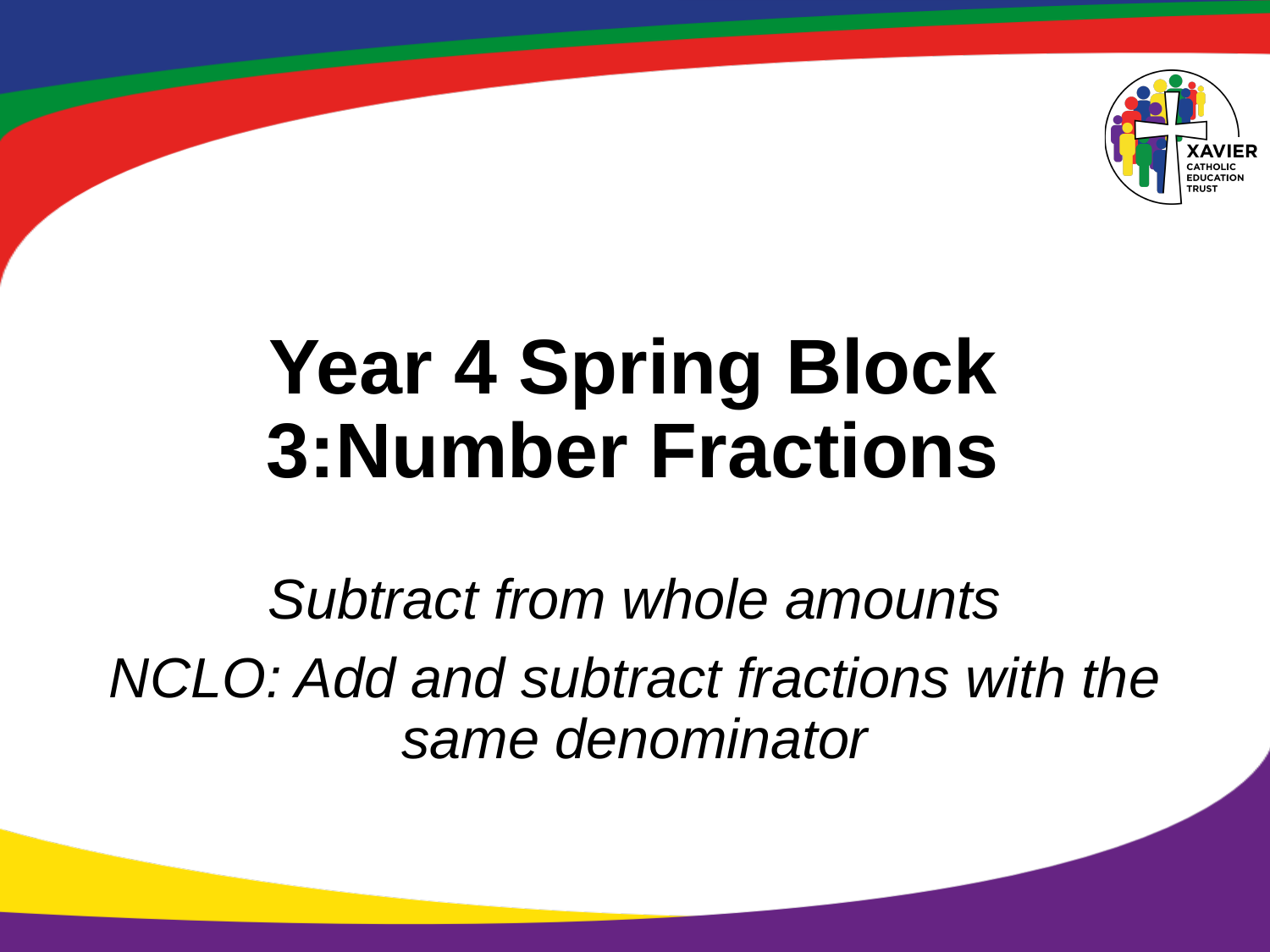

# Year 4 Spring Block 3:Number Fractions
Subtract from whole amounts
NCLO: Add and subtract fractions with the same denominator